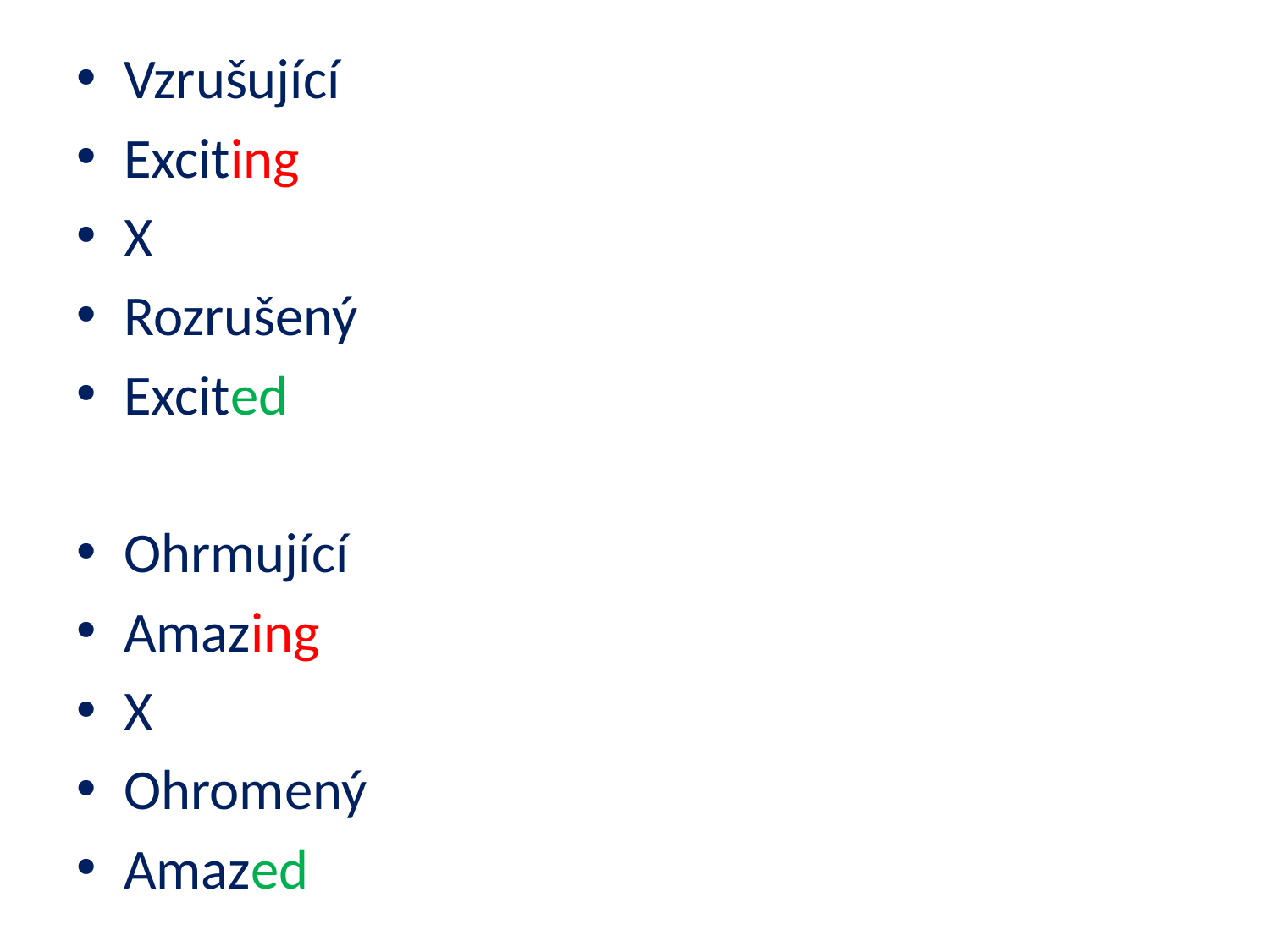

Vzrušující
Exciting
X
Rozrušený
Excited

Ohrmující
Amazing
X
Ohromený
Amazed